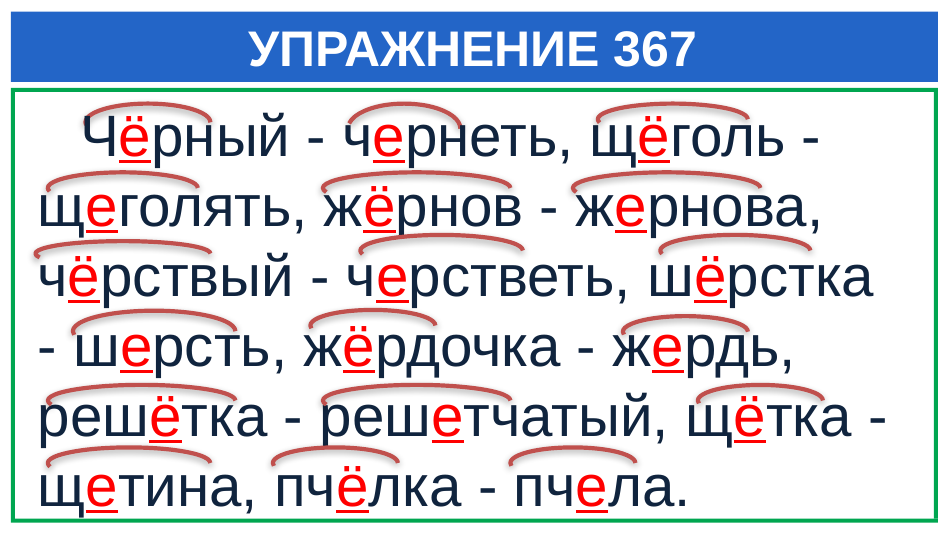

# УПРАЖНЕНИЕ 367
     Чёрный - чернеть, щёголь - щеголять, жёрнов - жернова, чёрствый - черстветь, шёрстка - шерсть, жёрдочка - жердь, решётка - решетчатый, щётка - щетина, пчёлка - пчела.